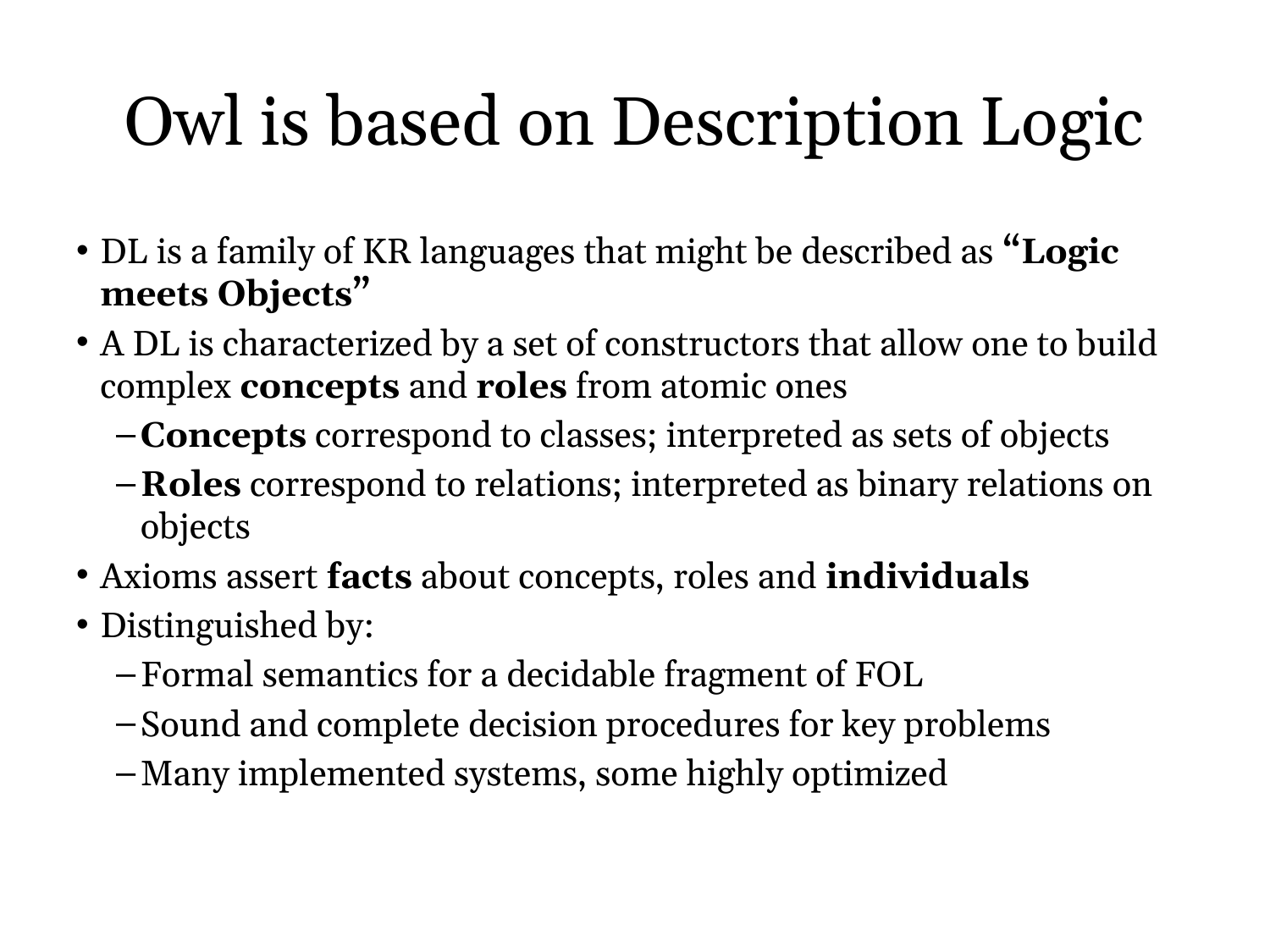

# Owl is based on Description Logic
DL is a family of KR languages that might be described as “Logic meets Objects”
A DL is characterized by a set of constructors that allow one to build complex concepts and roles from atomic ones
Concepts correspond to classes; interpreted as sets of objects
Roles correspond to relations; interpreted as binary relations on objects
Axioms assert facts about concepts, roles and individuals
Distinguished by:
Formal semantics for a decidable fragment of FOL
Sound and complete decision procedures for key problems
Many implemented systems, some highly optimized